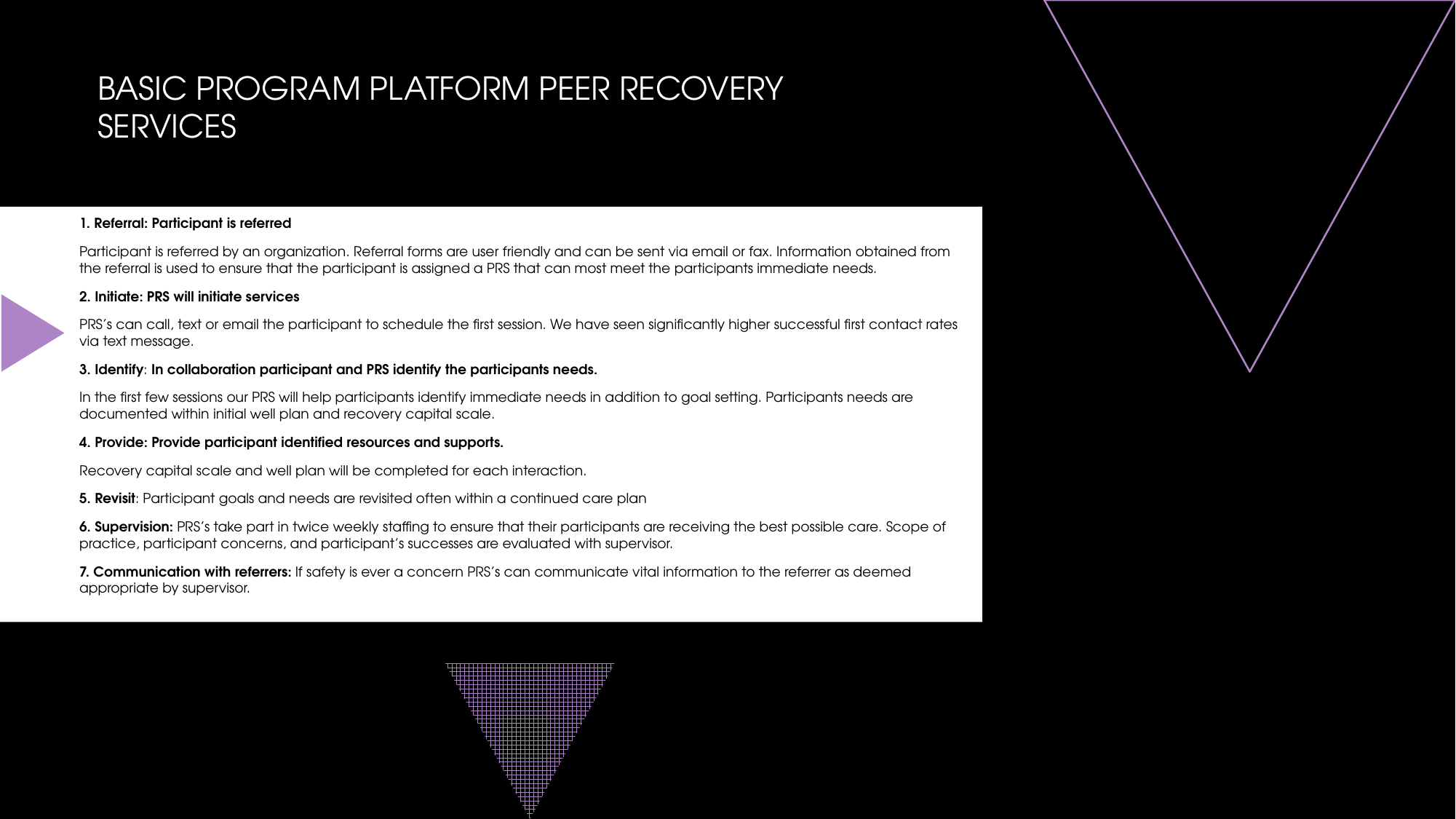

# Basic Program Platform Peer Recovery services
1. Referral: Participant is referred
Participant is referred by an organization. Referral forms are user friendly and can be sent via email or fax. Information obtained from the referral is used to ensure that the participant is assigned a PRS that can most meet the participants immediate needs.
2. Initiate: PRS will initiate services
PRS’s can call, text or email the participant to schedule the first session. We have seen significantly higher successful first contact rates via text message.
3. Identify: In collaboration participant and PRS identify the participants needs.
In the first few sessions our PRS will help participants identify immediate needs in addition to goal setting. Participants needs are documented within initial well plan and recovery capital scale.
4. Provide: Provide participant identified resources and supports.
Recovery capital scale and well plan will be completed for each interaction.
5. Revisit: Participant goals and needs are revisited often within a continued care plan
6. Supervision: PRS’s take part in twice weekly staffing to ensure that their participants are receiving the best possible care. Scope of practice, participant concerns, and participant’s successes are evaluated with supervisor.
7. Communication with referrers: If safety is ever a concern PRS’s can communicate vital information to the referrer as deemed appropriate by supervisor.